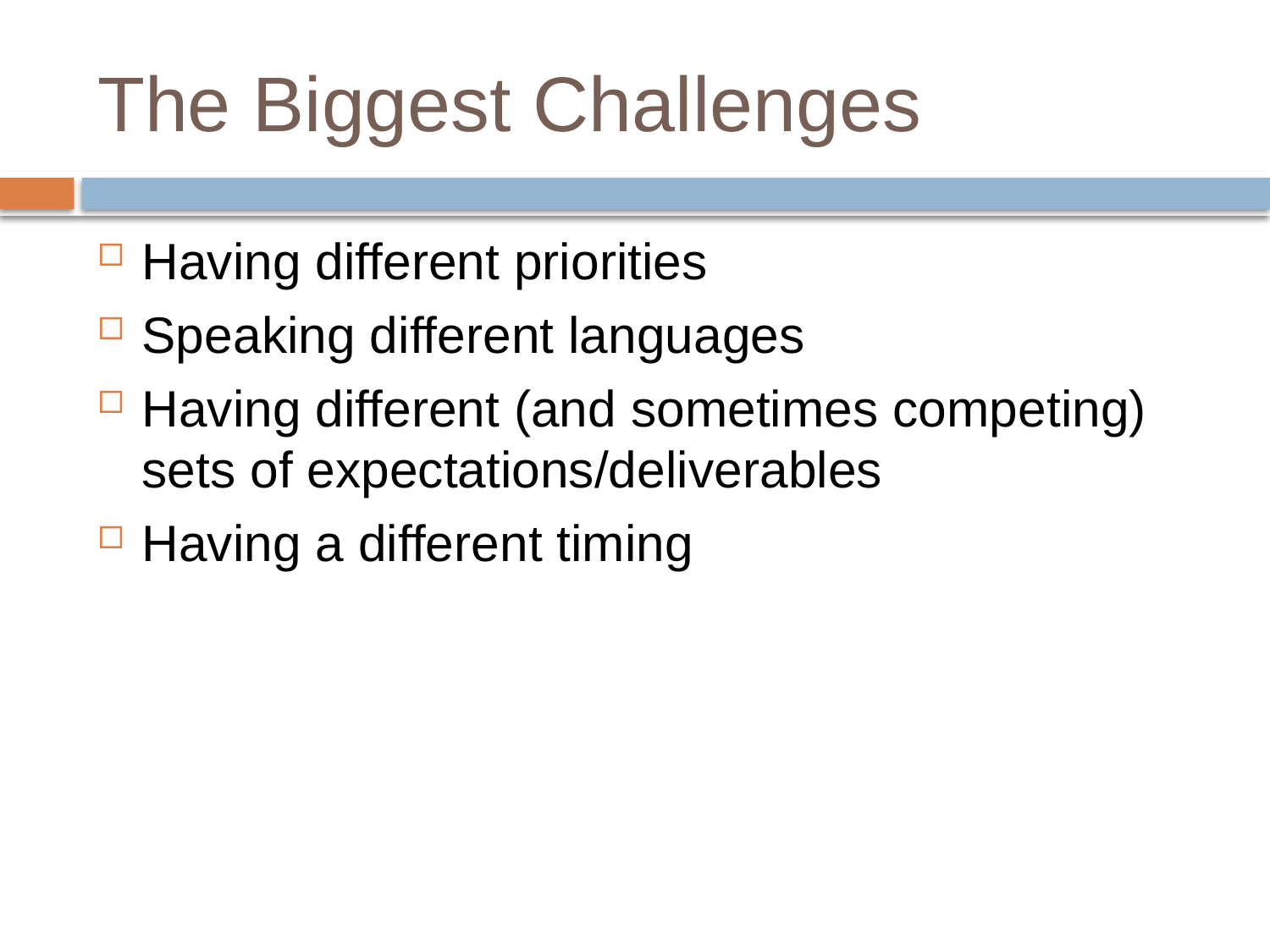

# The Biggest Challenges
Having different priorities
Speaking different languages
Having different (and sometimes competing) sets of expectations/deliverables
Having a different timing